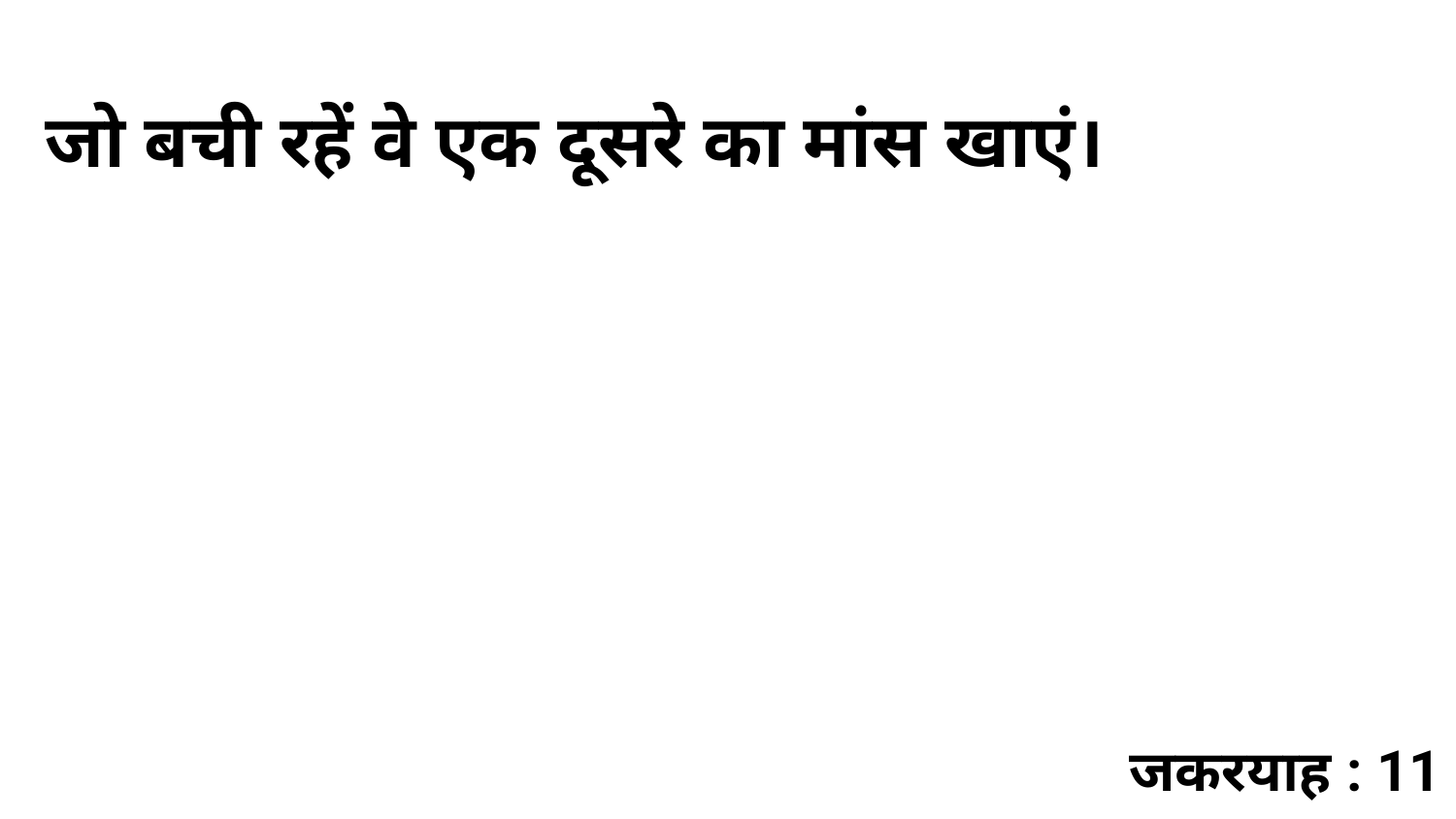

जो बची रहें वे एक दूसरे का मांस खाएं।
जकरयाह : 11